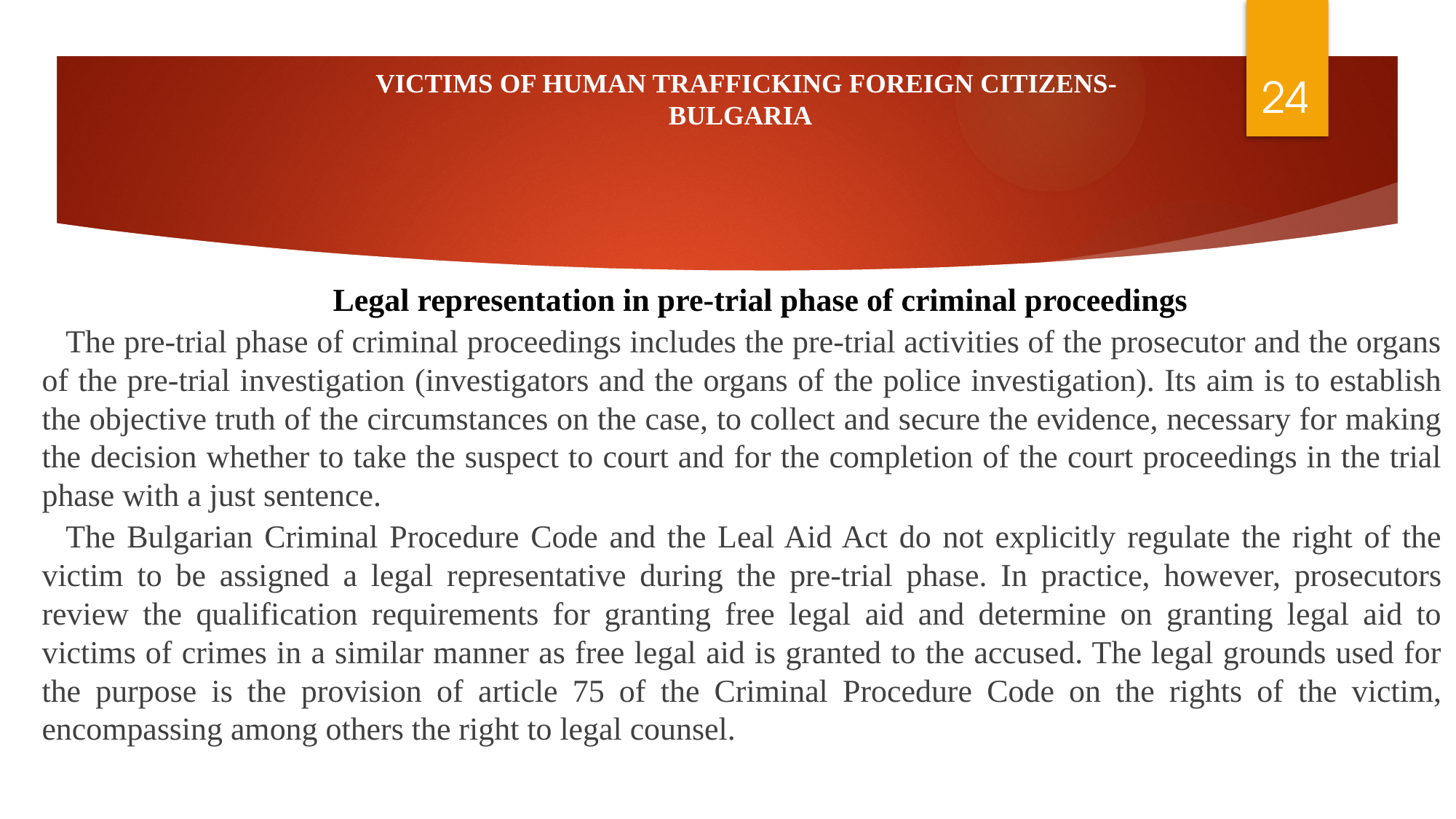

VICTIMS OF HUMAN TRAFFICKING FOREIGN CITIZENS-
BULGARIA

	Legal representation in pre-trial phase of criminal proceedings
	The pre-trial phase of criminal proceedings includes the pre-trial activities of the prosecutor and the organs of the pre-trial investigation (investigators and the organs of the police investigation). Its aim is to establish the objective truth of the circumstances on the case, to collect and secure the evidence, necessary for making the decision whether to take the suspect to court and for the completion of the court proceedings in the trial phase with a just sentence.
	The Bulgarian Criminal Procedure Code and the Leal Aid Act do not explicitly regulate the right of the victim to be assigned a legal representative during the pre-trial phase. In practice, however, prosecutors review the qualification requirements for granting free legal aid and determine on granting legal aid to victims of crimes in a similar manner as free legal aid is granted to the accused. The legal grounds used for the purpose is the provision of article 75 of the Criminal Procedure Code on the rights of the victim, encompassing among others the right to legal counsel.

24